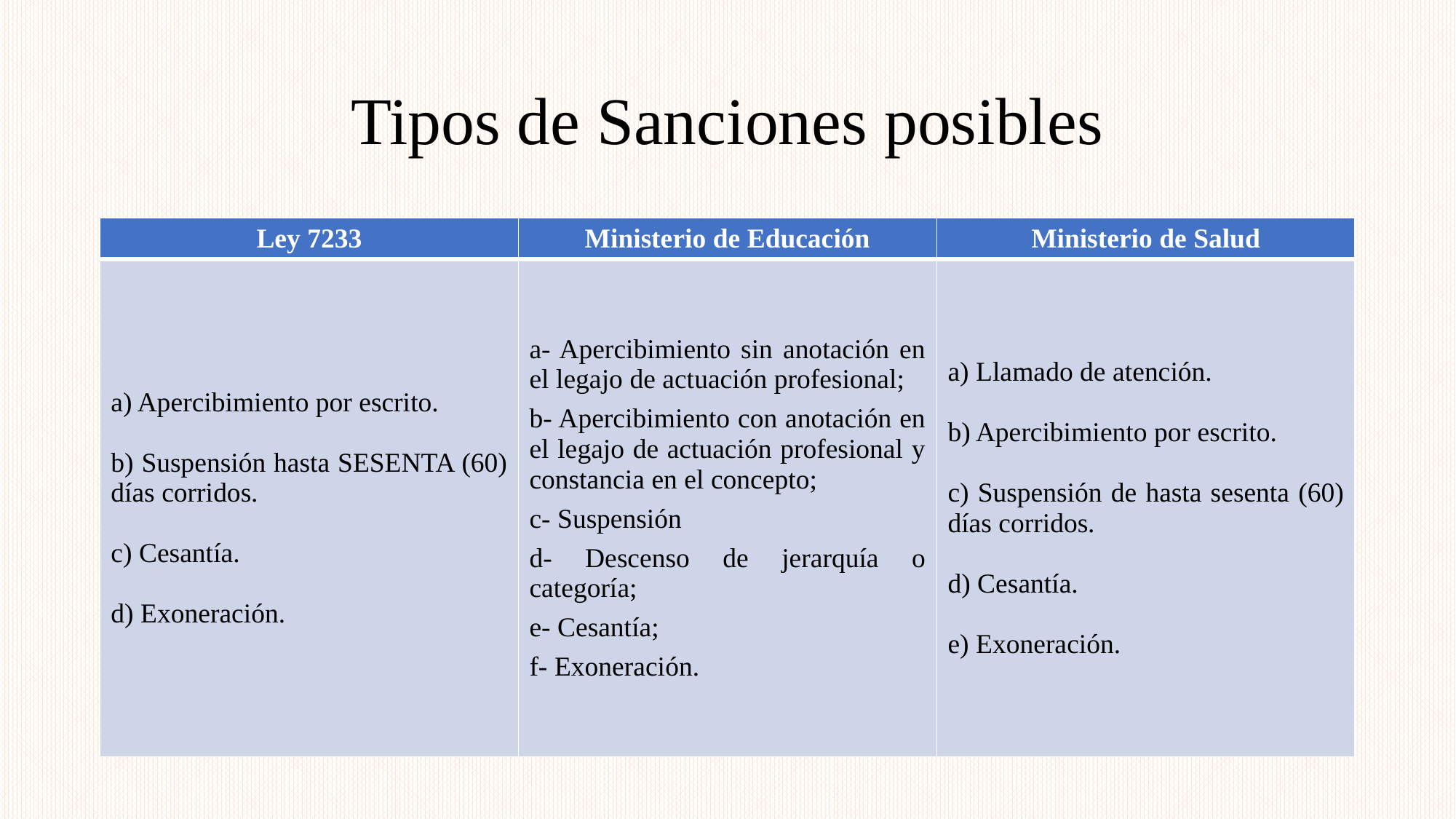

# Tipos de Sanciones posibles

| Ley 7233 | Ministerio de Educación | Ministerio de Salud |
| --- | --- | --- |
| a) Apercibimiento por escrito. b) Suspensión hasta SESENTA (60) días corridos. c) Cesantía. d) Exoneración. | a- Apercibimiento sin anotación en el legajo de actuación profesional; b- Apercibimiento con anotación en el legajo de actuación profesional y constancia en el concepto; c- Suspensión d- Descenso de jerarquía o categoría; e- Cesantía; f- Exoneración. | a) Llamado de atención. b) Apercibimiento por escrito. c) Suspensión de hasta sesenta (60) días corridos. d) Cesantía. e) Exoneración. |